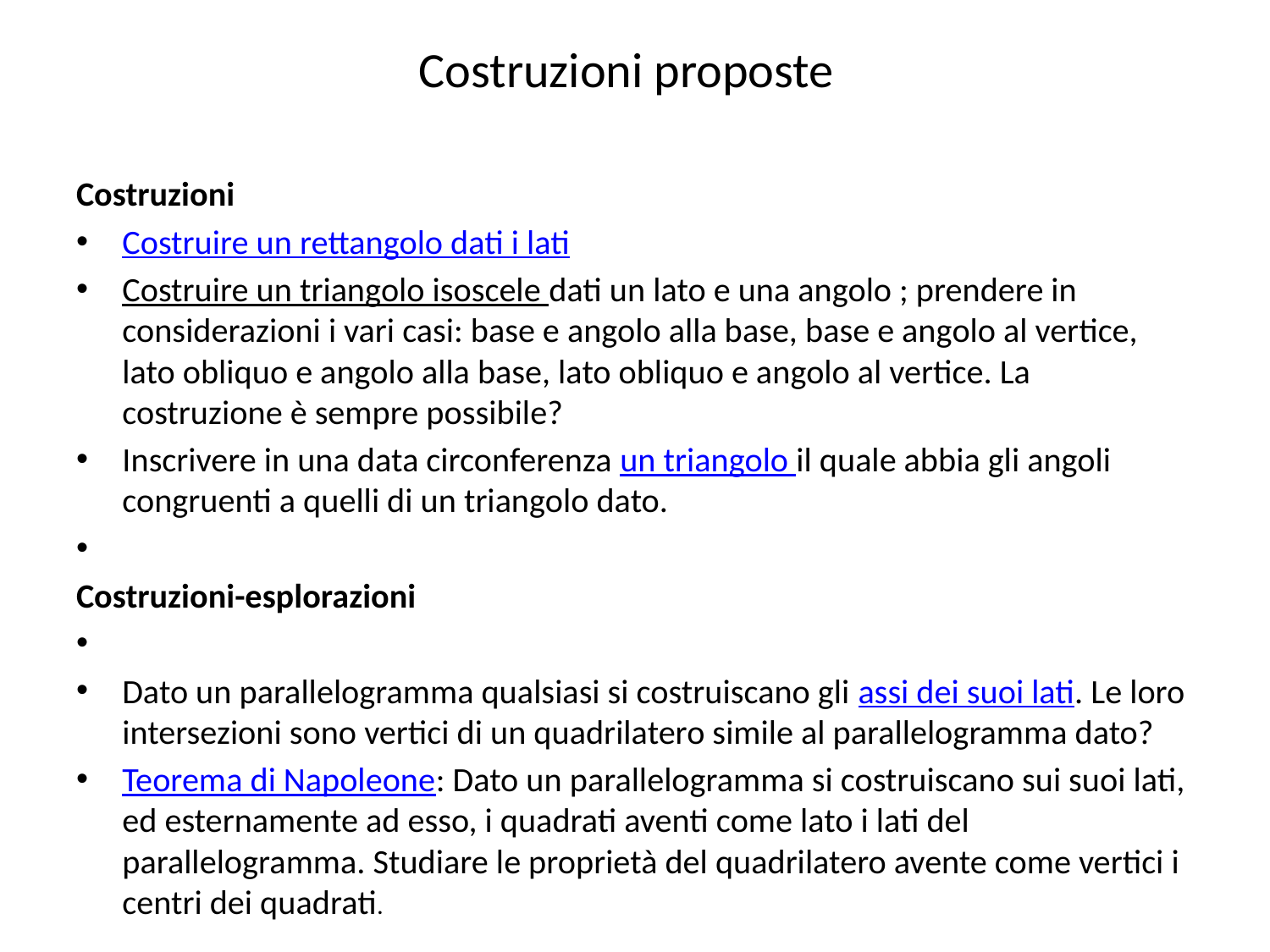

# Costruzioni proposte
Costruzioni
Costruire un rettangolo dati i lati
Costruire un triangolo isoscele dati un lato e una angolo ; prendere in considerazioni i vari casi: base e angolo alla base, base e angolo al vertice, lato obliquo e angolo alla base, lato obliquo e angolo al vertice. La costruzione è sempre possibile?
Inscrivere in una data circonferenza un triangolo il quale abbia gli angoli congruenti a quelli di un triangolo dato.

Costruzioni-esplorazioni

Dato un parallelogramma qualsiasi si costruiscano gli assi dei suoi lati. Le loro intersezioni sono vertici di un quadrilatero simile al parallelogramma dato?
Teorema di Napoleone: Dato un parallelogramma si costruiscano sui suoi lati, ed esternamente ad esso, i quadrati aventi come lato i lati del parallelogramma. Studiare le proprietà del quadrilatero avente come vertici i centri dei quadrati.